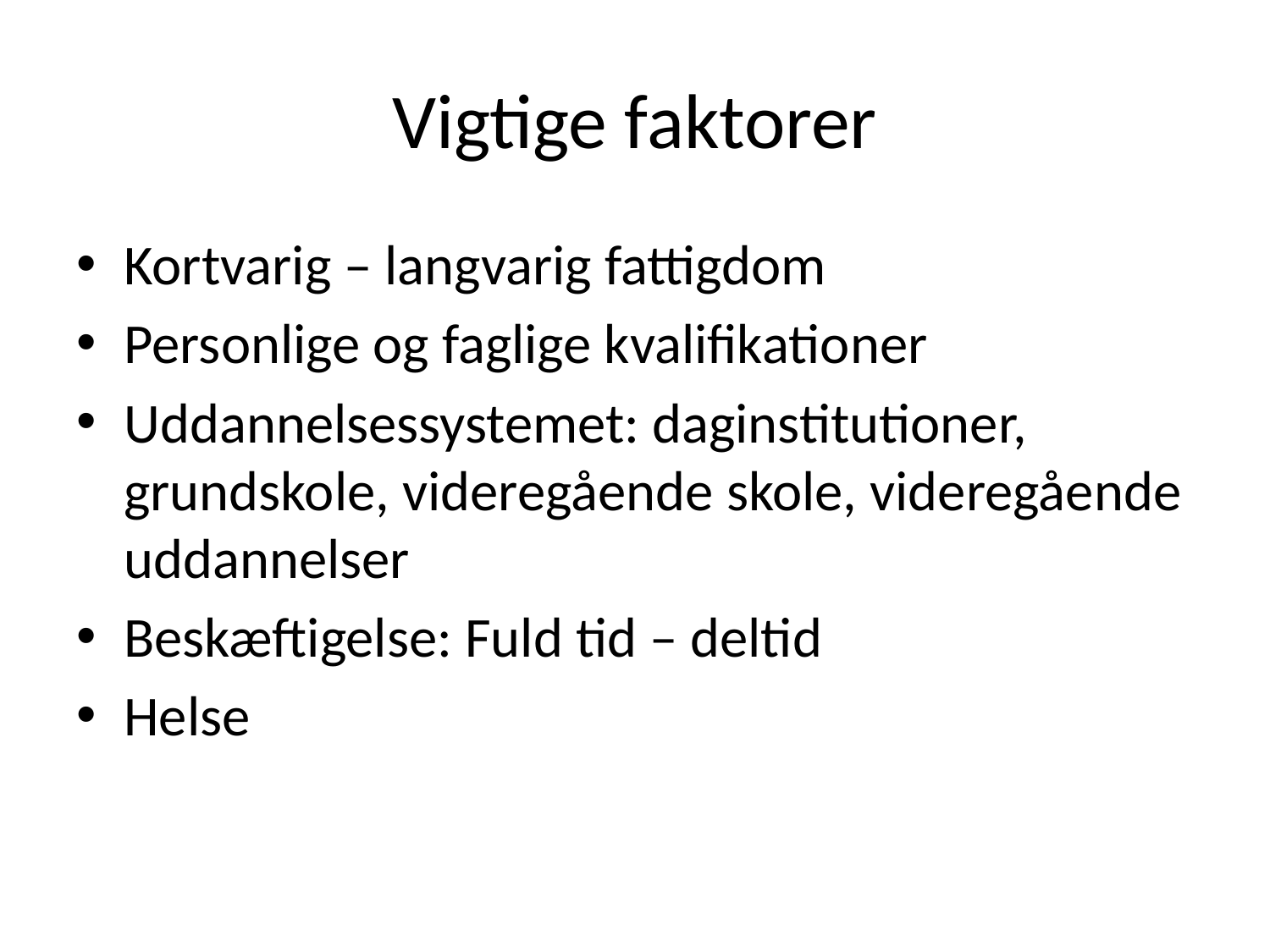

# Vigtige faktorer
Kortvarig – langvarig fattigdom
Personlige og faglige kvalifikationer
Uddannelsessystemet: daginstitutioner, grundskole, videregående skole, videregående uddannelser
Beskæftigelse: Fuld tid – deltid
Helse